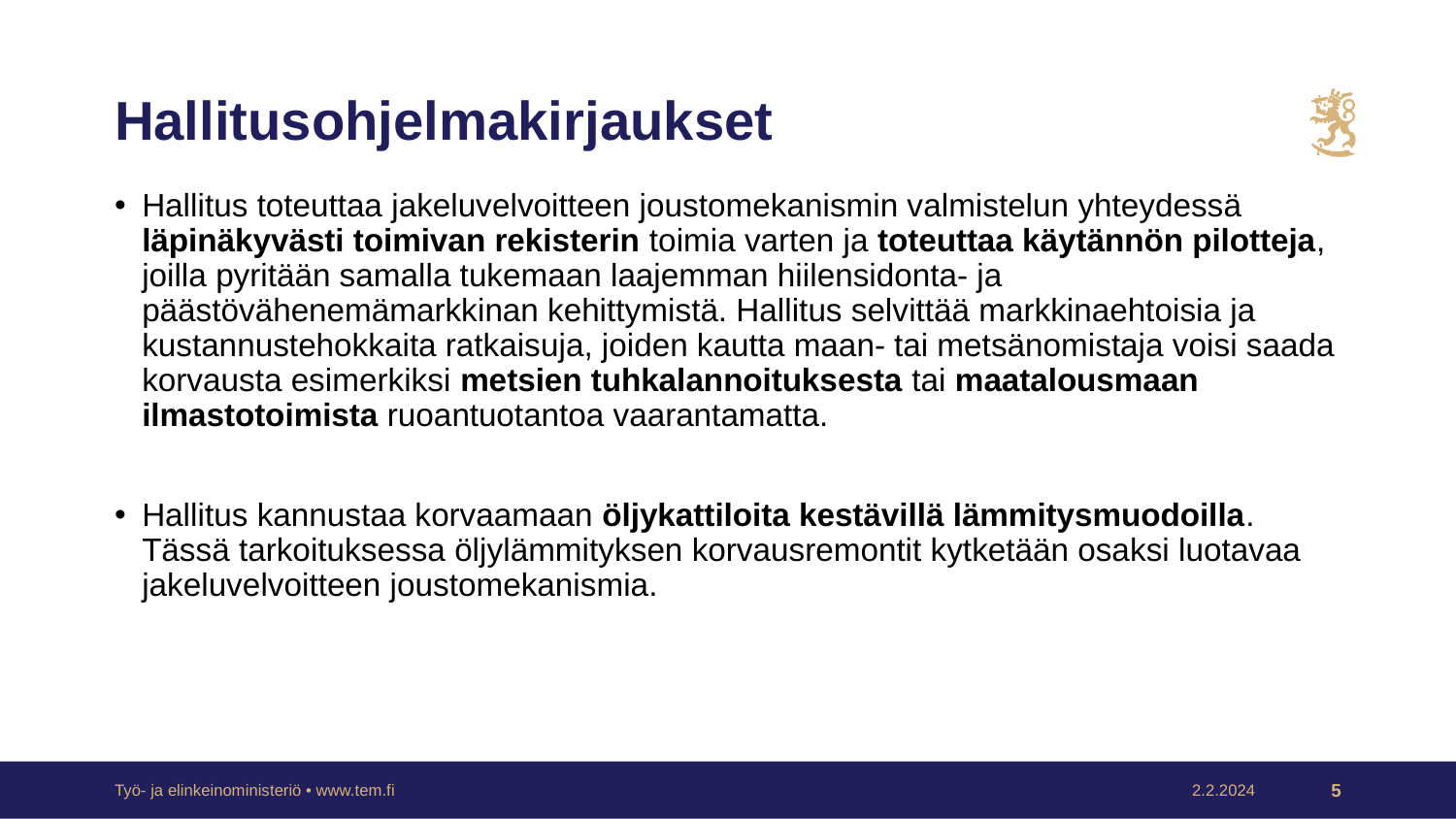

# Hallitusohjelmakirjaukset
Hallitus toteuttaa jakeluvelvoitteen joustomekanismin valmistelun yhteydessä läpinäkyvästi toimivan rekisterin toimia varten ja toteuttaa käytännön pilotteja, joilla pyritään samalla tukemaan laajemman hiilensidonta- ja päästövähenemämarkkinan kehittymistä. Hallitus selvittää markkinaehtoisia ja kustannustehokkaita ratkaisuja, joiden kautta maan- tai metsänomistaja voisi saada korvausta esimerkiksi metsien tuhkalannoituksesta tai maatalousmaan ilmastotoimista ruoantuotantoa vaarantamatta.

Hallitus kannustaa korvaamaan öljykattiloita kestävillä lämmitysmuodoilla. Tässä tarkoituksessa öljylämmityksen korvausremontit kytketään osaksi luotavaa jakeluvelvoitteen joustomekanismia.

Työ- ja elinkeinoministeriö • www.tem.fi
2.2.2024
5